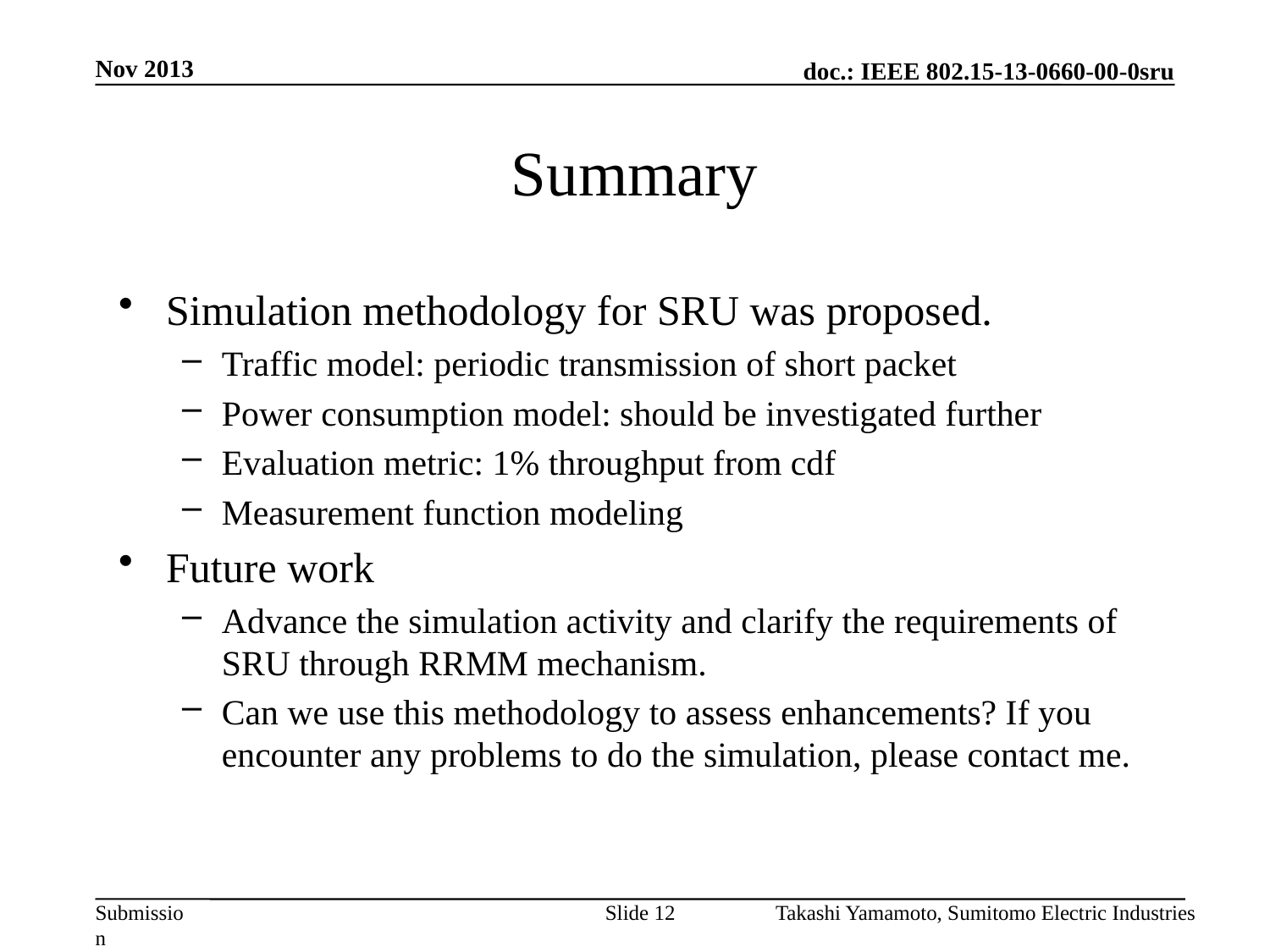

Nov 2013
# Summary

Simulation methodology for SRU was proposed.
Traffic model: periodic transmission of short packet
Power consumption model: should be investigated further
Evaluation metric: 1% throughput from cdf
Measurement function modeling
Future work
Advance the simulation activity and clarify the requirements of SRU through RRMM mechanism.
Can we use this methodology to assess enhancements? If you encounter any problems to do the simulation, please contact me.
Slide 12
Takashi Yamamoto, Sumitomo Electric Industries